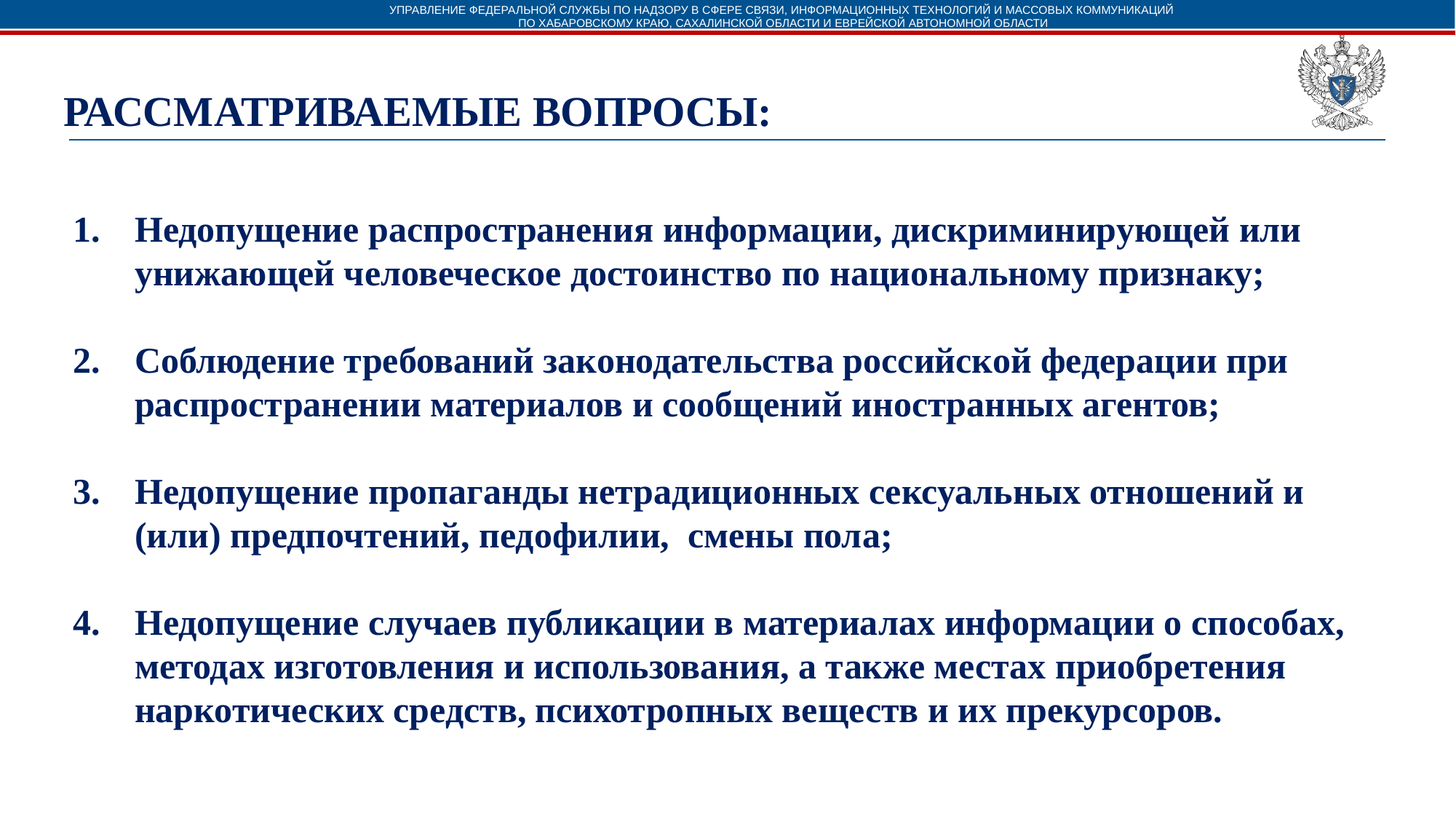

УПРАВЛЕНИЕ ФЕДЕРАЛЬНОЙ СЛУЖБЫ ПО НАДЗОРУ В СФЕРЕ СВЯЗИ, ИНФОРМАЦИОННЫХ ТЕХНОЛОГИЙ И МАССОВЫХ КОММУНИКАЦИЙ
ПО ХАБАРОВСКОМУ КРАЮ, САХАЛИНСКОЙ ОБЛАСТИ И ЕВРЕЙСКОЙ АВТОНОМНОЙ ОБЛАСТИ

# РАССМАТРИВАЕМЫЕ ВОПРОСЫ:
Недопущение распространения информации, дискриминирующей или унижающей человеческое достоинство по национальному признаку;

Соблюдение требований законодательства российской федерации при распространении материалов и сообщений иностранных агентов;

Недопущение пропаганды нетрадиционных сексуальных отношений и (или) предпочтений, педофилии,  смены пола;

Недопущение случаев публикации в материалах информации о способах, методах изготовления и использования, а также местах приобретения наркотических средств, психотропных веществ и их прекурсоров.